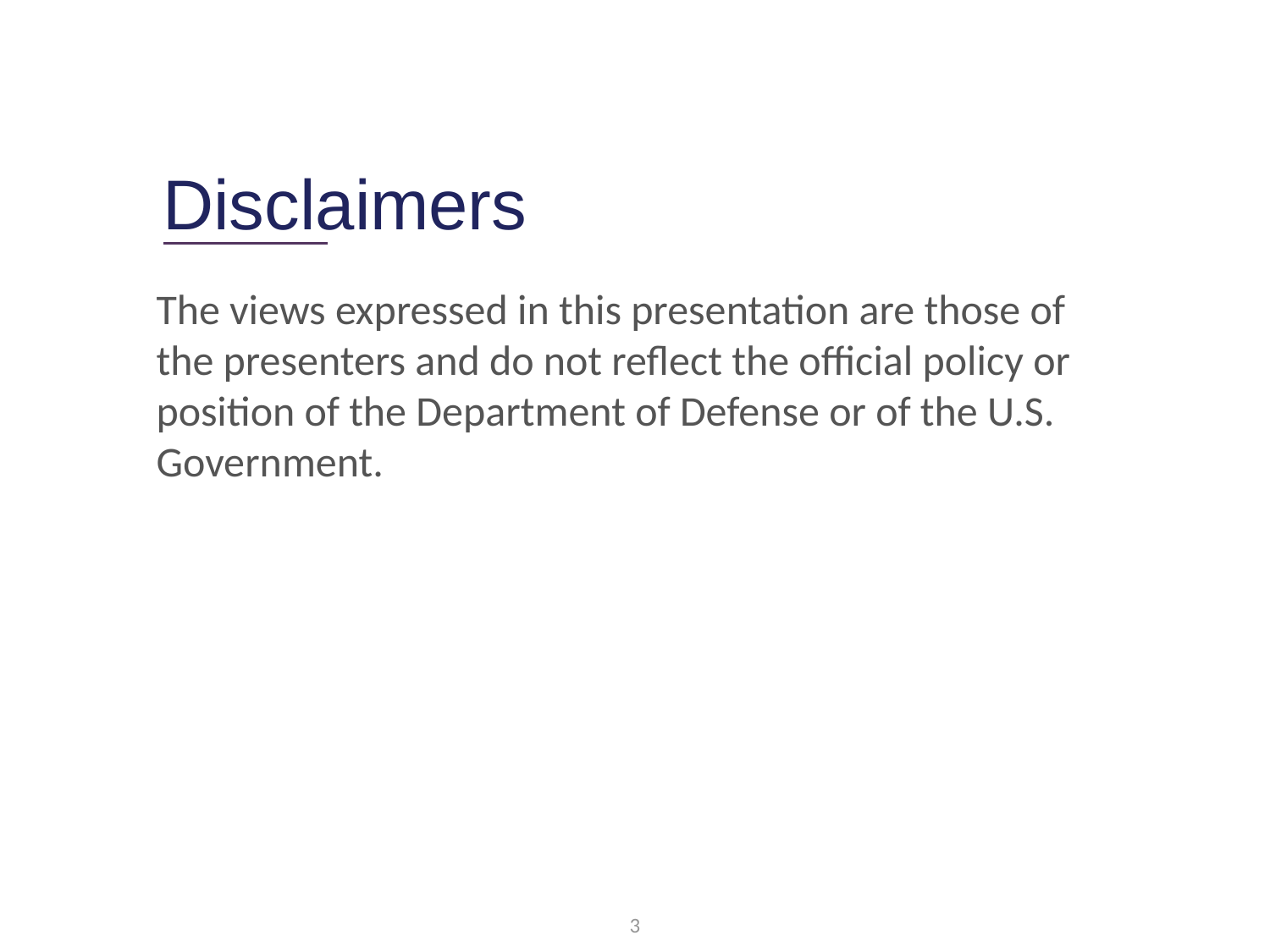

# Disclaimers
The views expressed in this presentation are those of the presenters and do not reflect the official policy or position of the Department of Defense or of the U.S. Government.

3